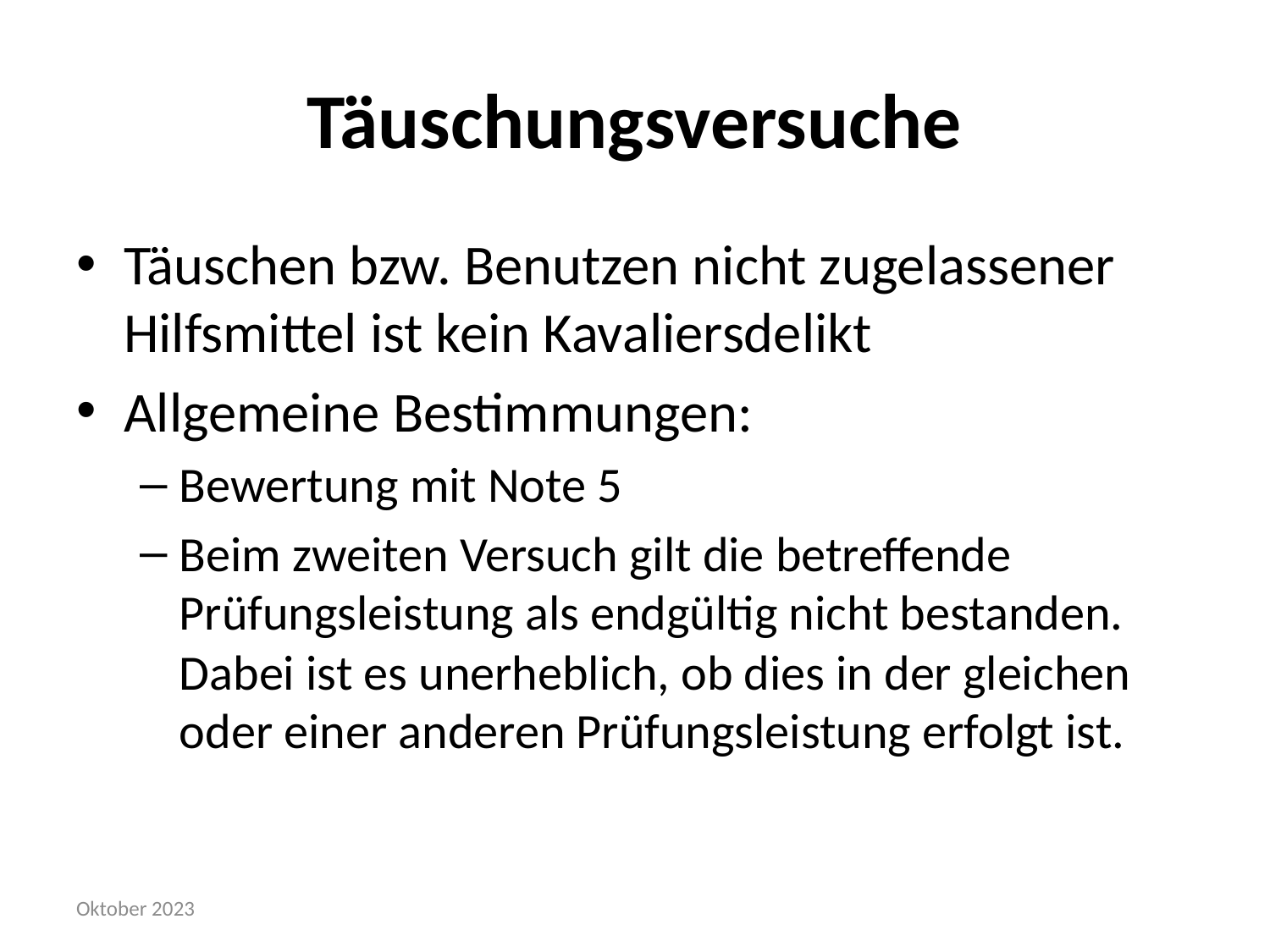

# Täuschungsversuche
Täuschen bzw. Benutzen nicht zugelassener Hilfsmittel ist kein Kavaliersdelikt
Allgemeine Bestimmungen:
Bewertung mit Note 5
Beim zweiten Versuch gilt die betreffende Prüfungsleistung als endgültig nicht bestanden.
Dabei ist es unerheblich, ob dies in der gleichen oder einer anderen Prüfungsleistung erfolgt ist.
Oktober 2023
Informationen zur Prüfungsordnung  Bachelor Informatik Bachelor Informatik – Mobile Anwendungen
16